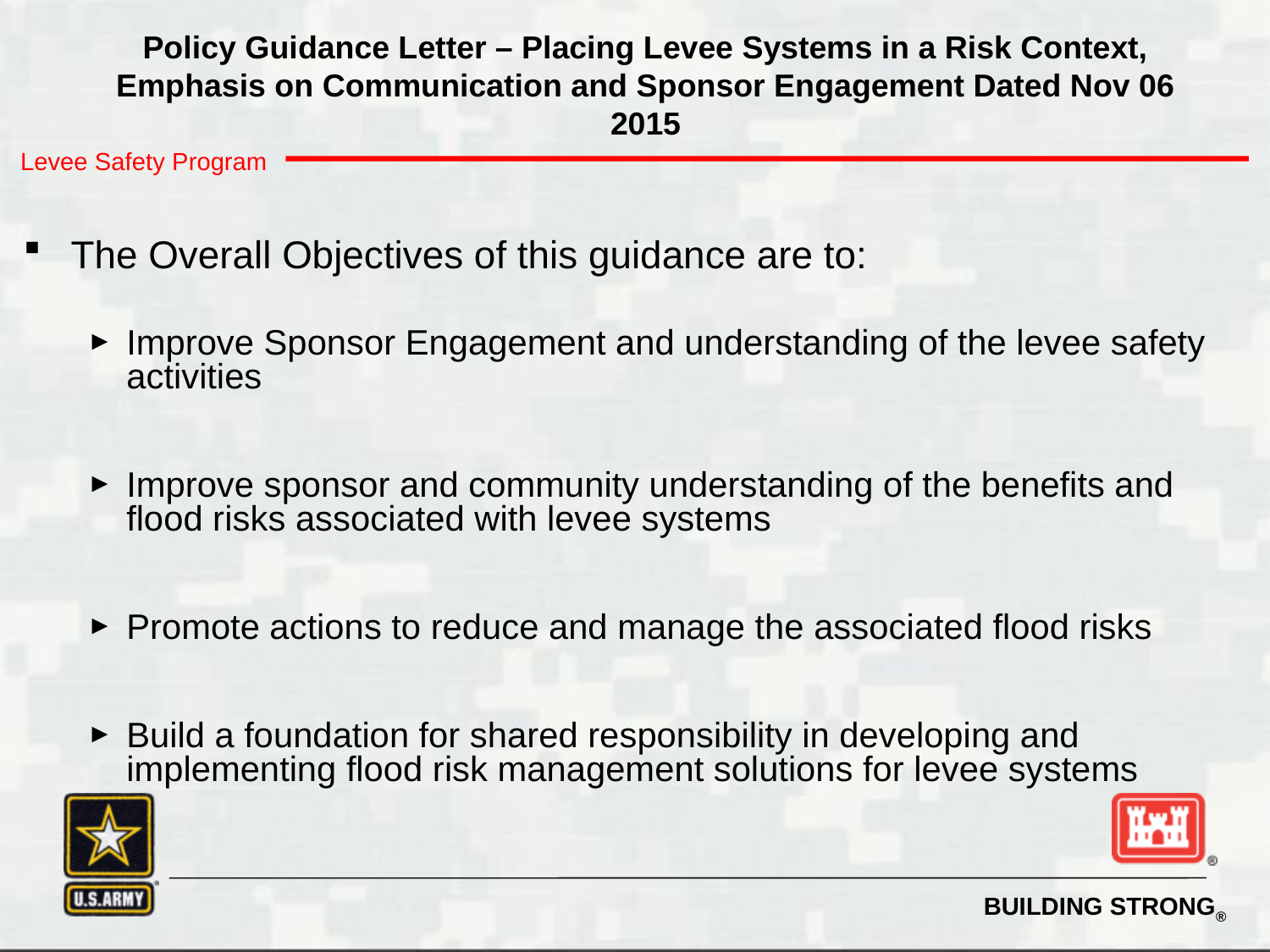

# Policy Guidance Letter – Placing Levee Systems in a Risk Context, Emphasis on Communication and Sponsor Engagement Dated Nov 06 2015
The Overall Objectives of this guidance are to:

Improve Sponsor Engagement and understanding of the levee safety activities

Improve sponsor and community understanding of the benefits and flood risks associated with levee systems

Promote actions to reduce and manage the associated flood risks

Build a foundation for shared responsibility in developing and implementing flood risk management solutions for levee systems